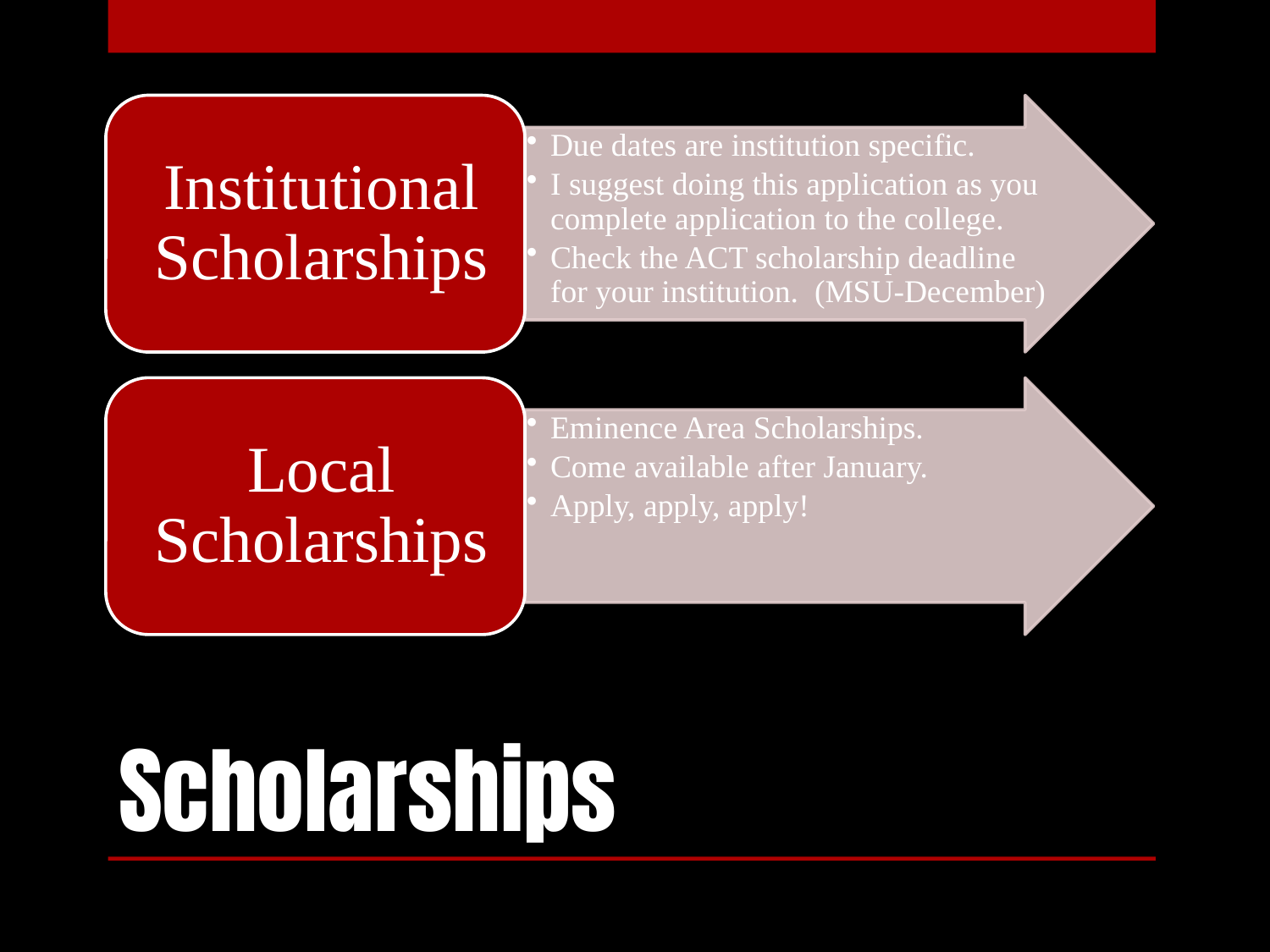

Due dates are institution specific.
I suggest doing this application as you complete application to the college.
Check the ACT scholarship deadline for your institution.  (MSU-December)
Institutional Scholarships
Eminence Area Scholarships.
Come available after January.
Apply, apply, apply!
Local Scholarships
# Scholarships